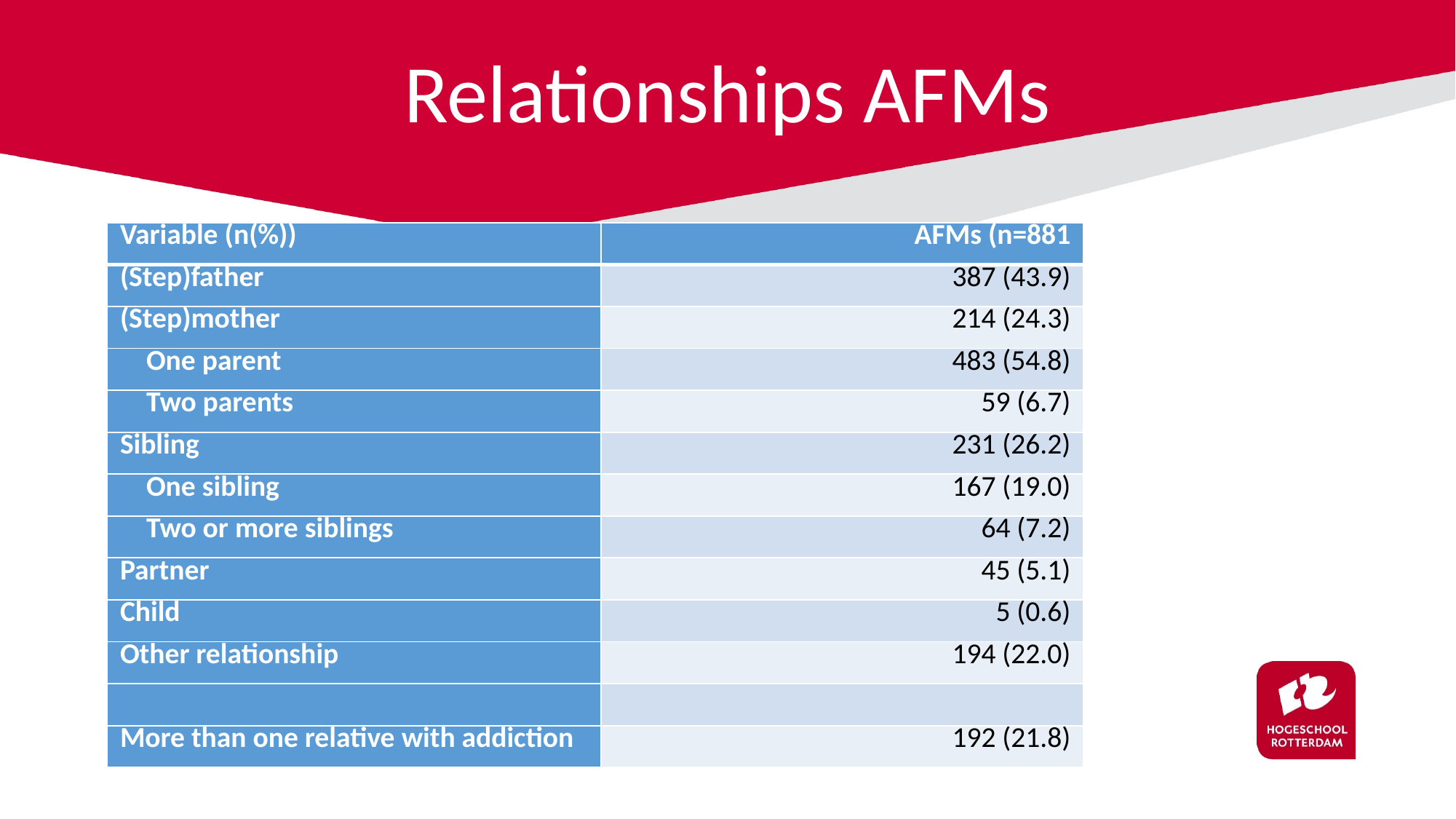

# Relationships AFMs
| Variable (n(%)) | AFMs (n=881 |
| --- | --- |
| (Step)father | 387 (43.9) |
| (Step)mother | 214 (24.3) |
| One parent | 483 (54.8) |
| Two parents | 59 (6.7) |
| Sibling | 231 (26.2) |
| One sibling | 167 (19.0) |
| Two or more siblings | 64 (7.2) |
| Partner | 45 (5.1) |
| Child | 5 (0.6) |
| Other relationship | 194 (22.0) |
|  |  |
| More than one relative with addiction | 192 (21.8) |